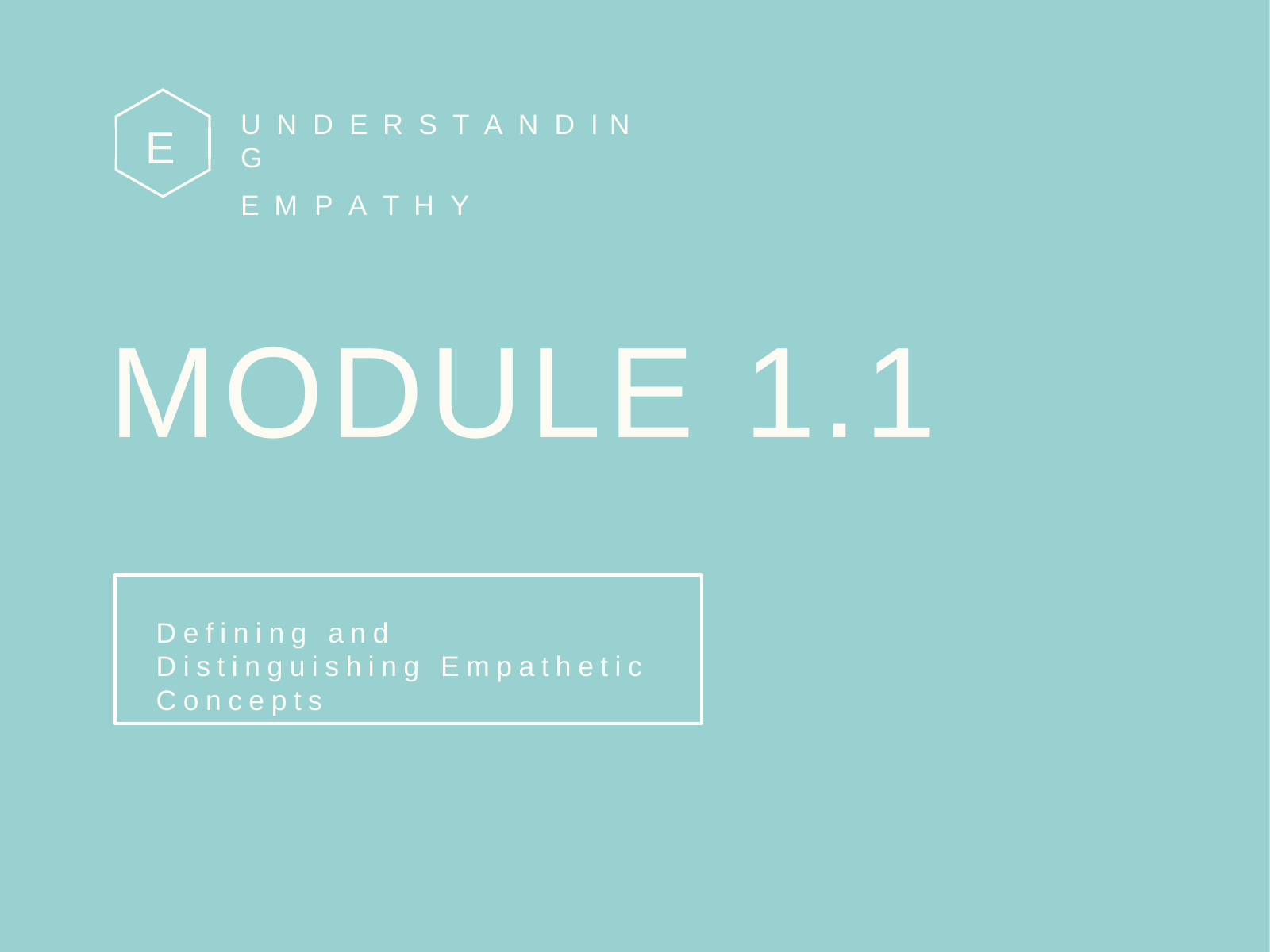

U N D E R S T A N D I N G
E M P A T H Y
E

MODULE 1.1

Defining and Distinguishing Empathetic Concepts